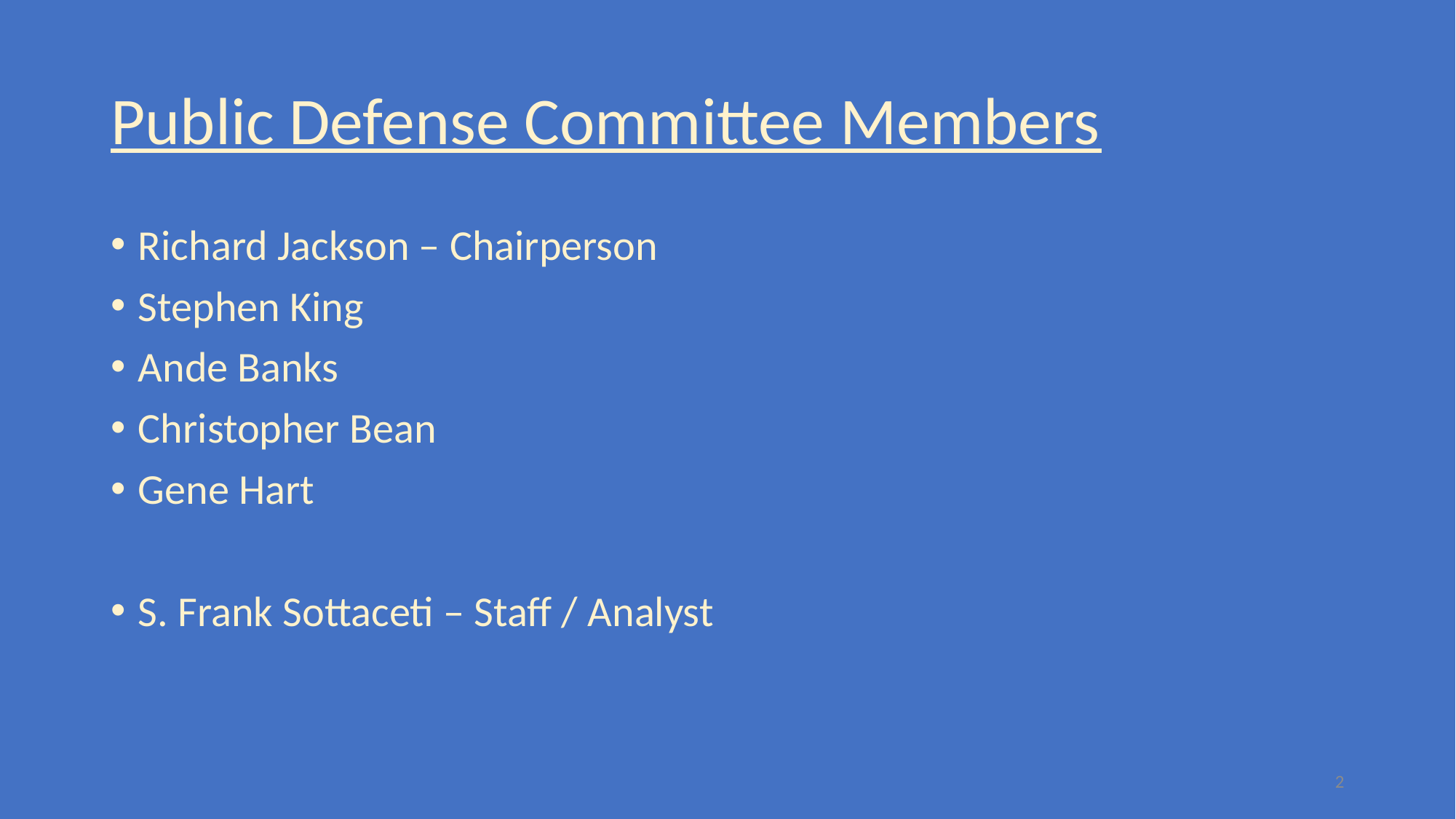

# Public Defense Committee Members
Richard Jackson – Chairperson
Stephen King
Ande Banks
Christopher Bean
Gene Hart

S. Frank Sottaceti – Staff / Analyst
2